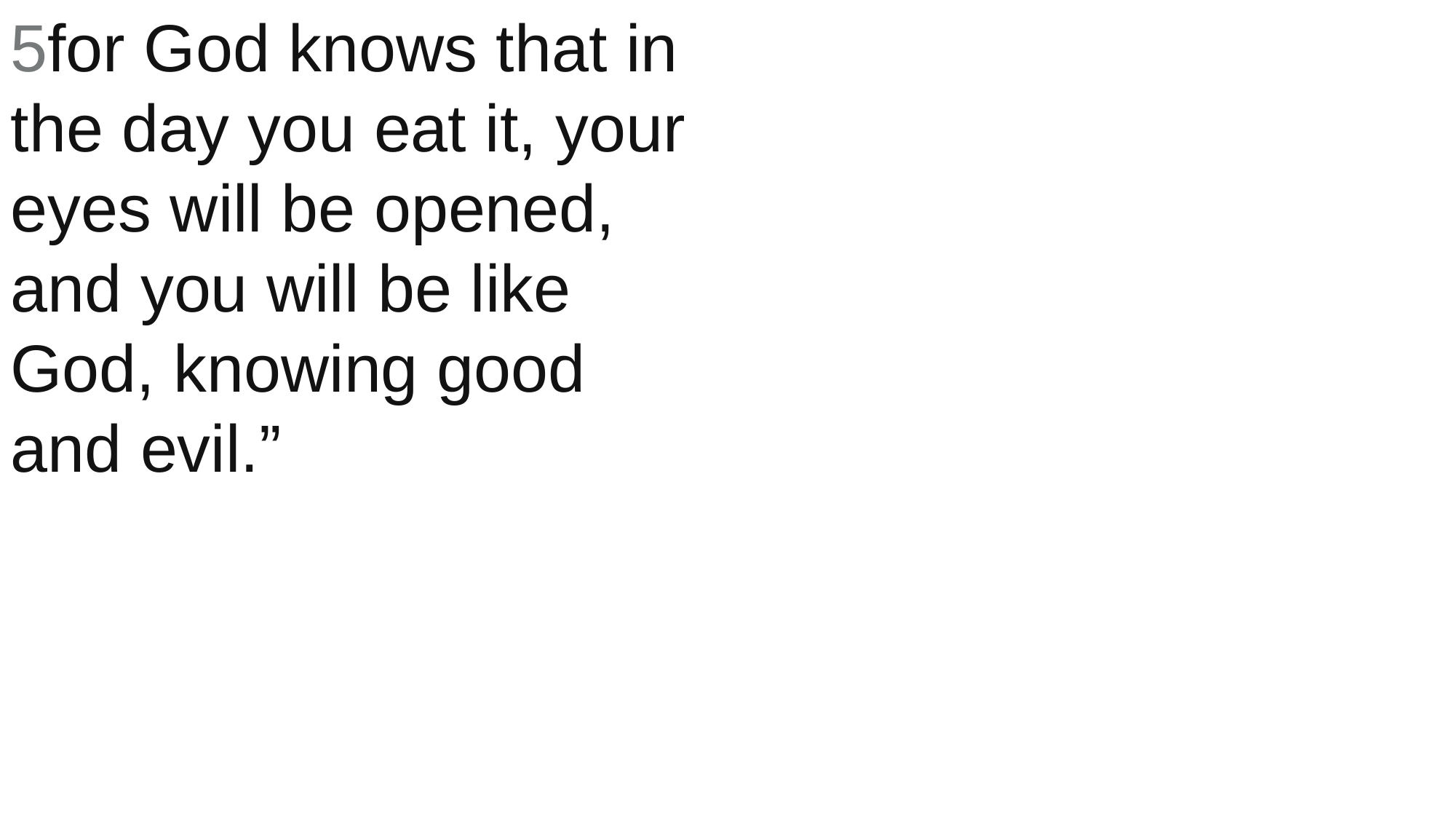

5for God knows that in the day you eat it, your eyes will be opened, and you will be like God, knowing good and evil.”